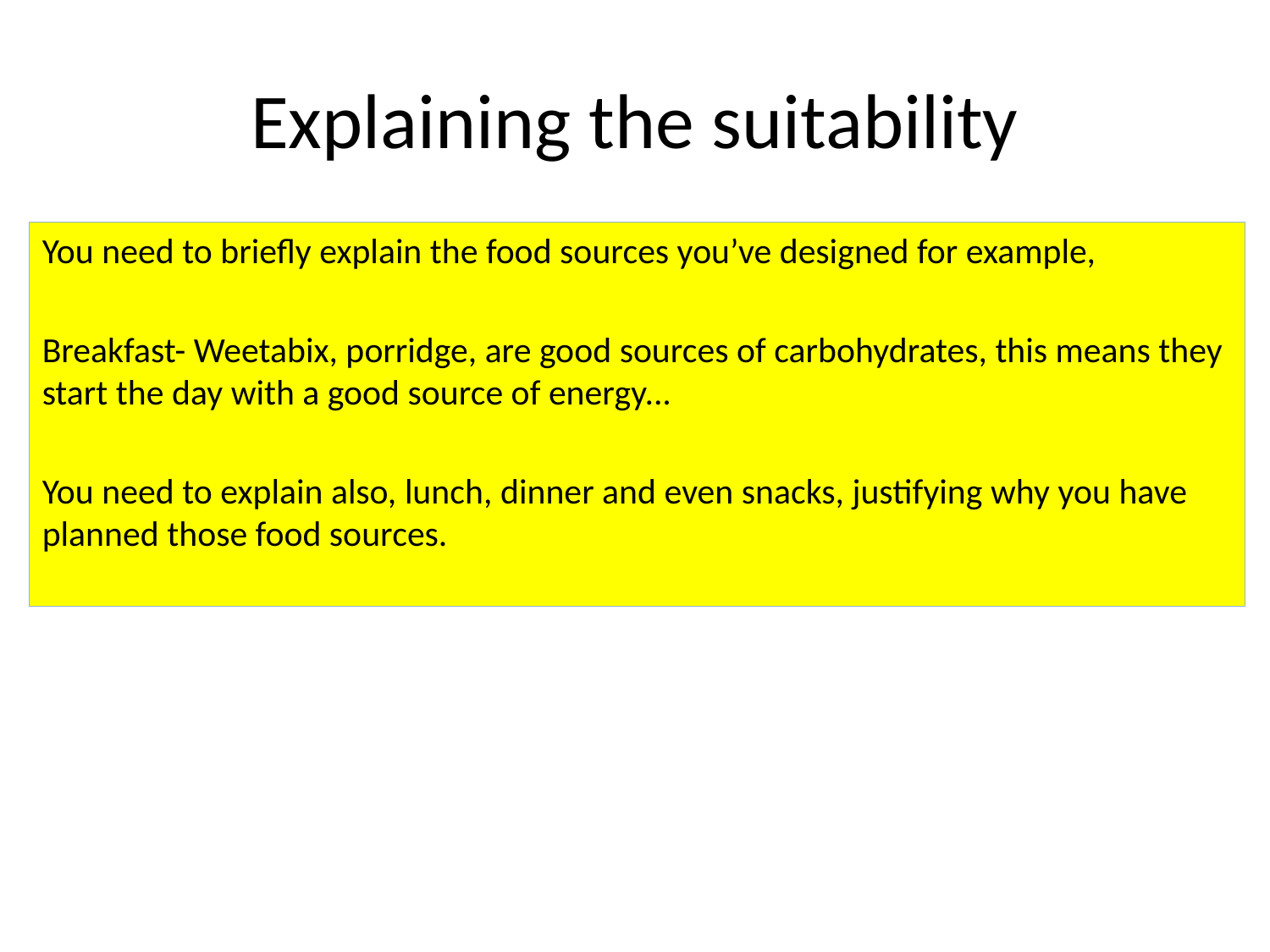

# Explaining the suitability
You need to briefly explain the food sources you’ve designed for example,

Breakfast- Weetabix, porridge, are good sources of carbohydrates, this means they start the day with a good source of energy...

You need to explain also, lunch, dinner and even snacks, justifying why you have planned those food sources.